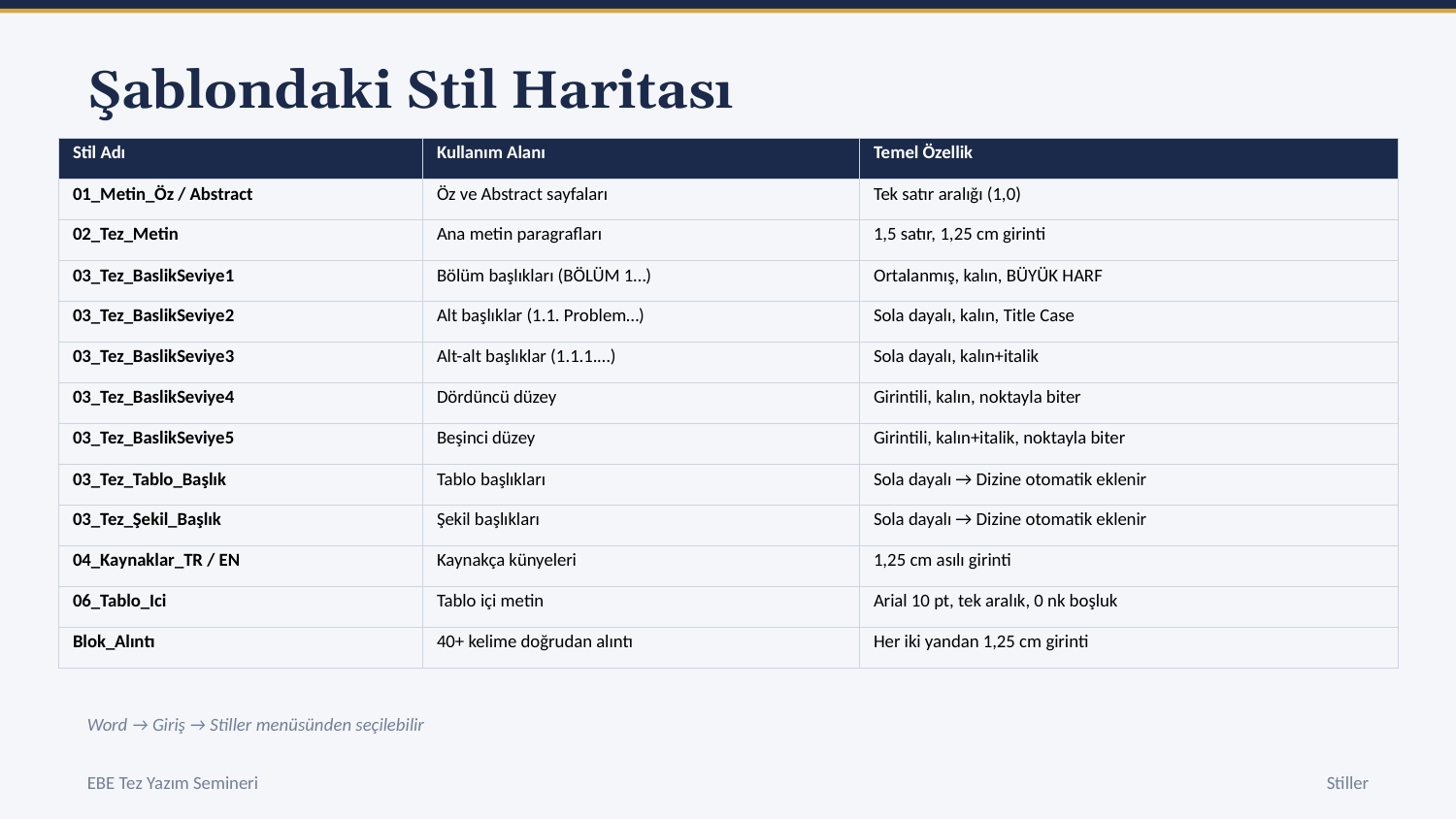

Şablondaki Stil Haritası
| Stil Adı | Kullanım Alanı | Temel Özellik |
| --- | --- | --- |
| 01\_Metin\_Öz / Abstract | Öz ve Abstract sayfaları | Tek satır aralığı (1,0) |
| 02\_Tez\_Metin | Ana metin paragrafları | 1,5 satır, 1,25 cm girinti |
| 03\_Tez\_BaslikSeviye1 | Bölüm başlıkları (BÖLÜM 1…) | Ortalanmış, kalın, BÜYÜK HARF |
| 03\_Tez\_BaslikSeviye2 | Alt başlıklar (1.1. Problem…) | Sola dayalı, kalın, Title Case |
| 03\_Tez\_BaslikSeviye3 | Alt-alt başlıklar (1.1.1.…) | Sola dayalı, kalın+italik |
| 03\_Tez\_BaslikSeviye4 | Dördüncü düzey | Girintili, kalın, noktayla biter |
| 03\_Tez\_BaslikSeviye5 | Beşinci düzey | Girintili, kalın+italik, noktayla biter |
| 03\_Tez\_Tablo\_Başlık | Tablo başlıkları | Sola dayalı → Dizine otomatik eklenir |
| 03\_Tez\_Şekil\_Başlık | Şekil başlıkları | Sola dayalı → Dizine otomatik eklenir |
| 04\_Kaynaklar\_TR / EN | Kaynakça künyeleri | 1,25 cm asılı girinti |
| 06\_Tablo\_Ici | Tablo içi metin | Arial 10 pt, tek aralık, 0 nk boşluk |
| Blok\_Alıntı | 40+ kelime doğrudan alıntı | Her iki yandan 1,25 cm girinti |
Word → Giriş → Stiller menüsünden seçilebilir
EBE Tez Yazım Semineri
Stiller